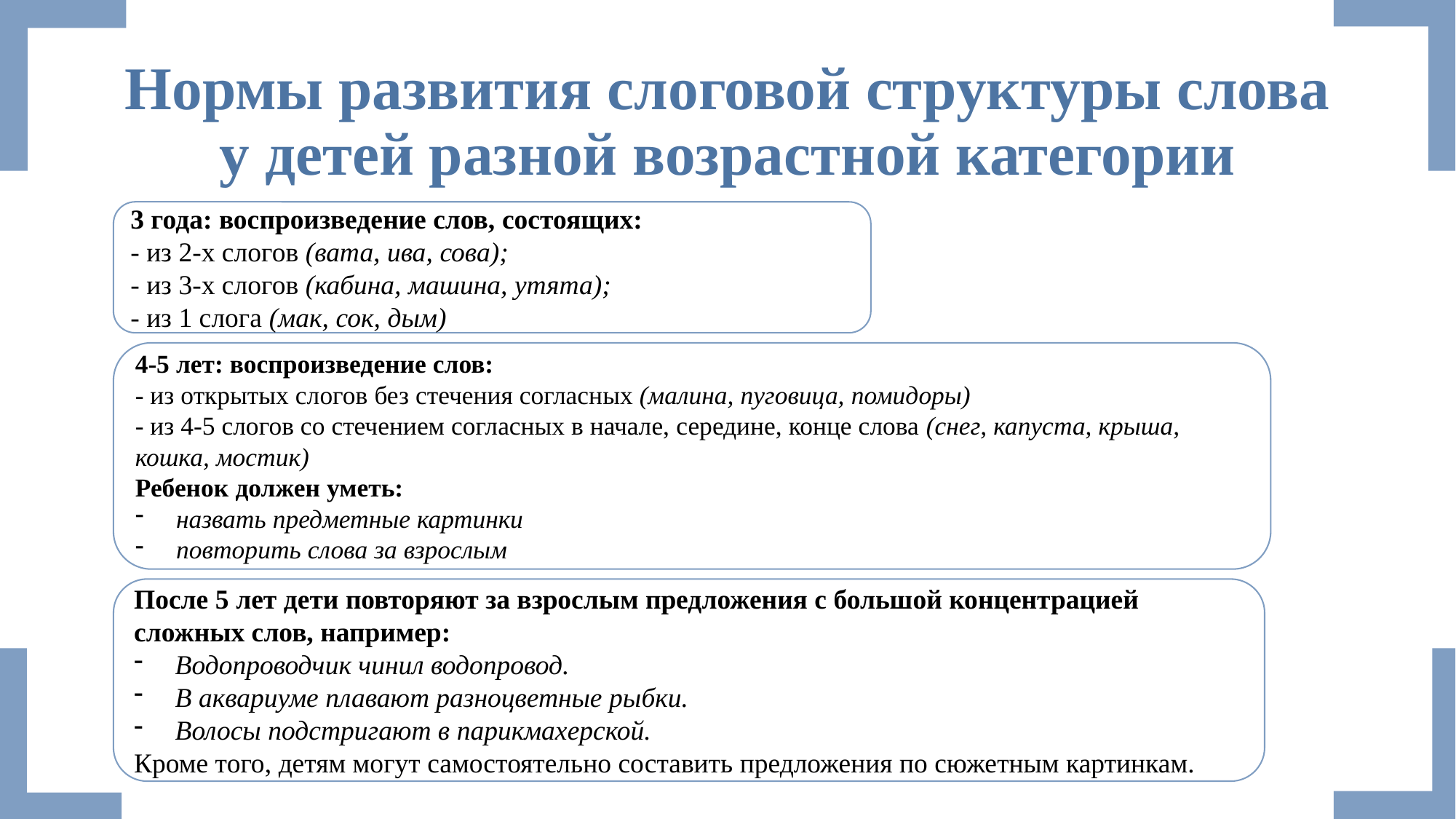

# Нормы развития слоговой структуры слова у детей разной возрастной категории
3 года: воспроизведение слов, состоящих:
- из 2-х слогов (вата, ива, сова);
- из 3-х слогов (кабина, машина, утята);
- из 1 слога (мак, сок, дым)
4-5 лет: воспроизведение слов:
- из открытых слогов без стечения согласных (малина, пуговица, помидоры)
- из 4-5 слогов со стечением согласных в начале, середине, конце слова (снег, капуста, крыша, кошка, мостик)
Ребенок должен уметь:
назвать предметные картинки
повторить слова за взрослым
После 5 лет дети повторяют за взрослым предложения с большой концентрацией сложных слов, например:
Водопроводчик чинил водопровод.
В аквариуме плавают разноцветные рыбки.
Волосы подстригают в парикмахерской.
Кроме того, детям могут самостоятельно составить предложения по сюжетным картинкам.